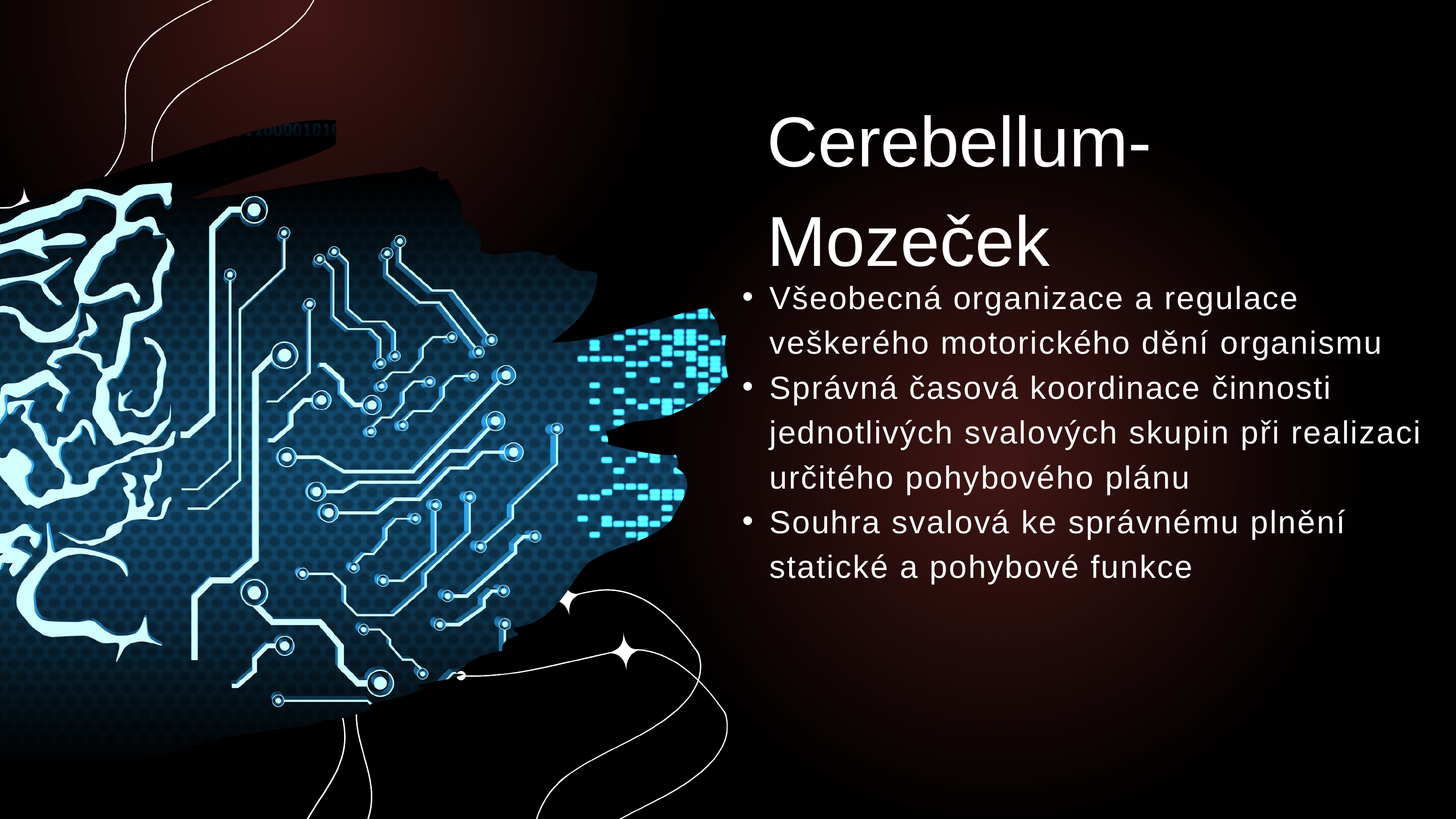

Cerebellum- Mozeček

Všeobecná organizace a regulace veškerého motorického dění organismu
Správná časová koordinace činnosti jednotlivých svalových skupin při realizaci určitého pohybového plánu
Souhra svalová ke správnému plnění statické a pohybové funkce